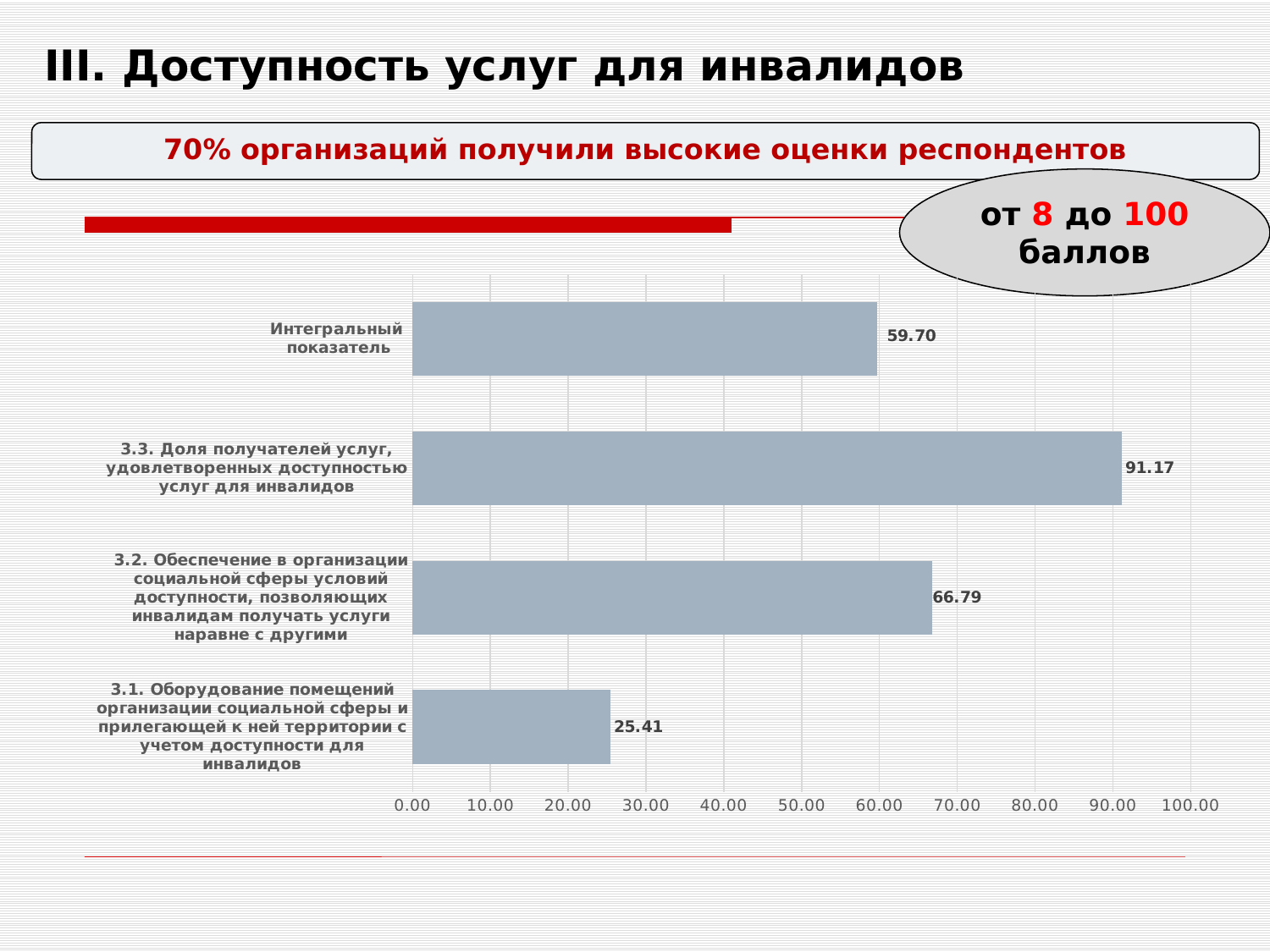

# III. Доступность услуг для инвалидов
70% организаций получили высокие оценки респондентов

от 8 до 100 баллов

### Chart

| Category |  |
|---|---|
| 3.1. Оборудование помещений организации социальной сферы и прилегающей к ней территории с учетом доступности для инвалидов | 25.41 |
| 3.2. Обеспечение в организации социальной сферы условий доступности, позволяющих инвалидам получать услуги наравне с другими | 66.79 |
| 3.3. Доля получателей услуг, удовлетворенных доступностью услуг для инвалидов | 91.17 |
| Интегральный
показатель | 59.7 |